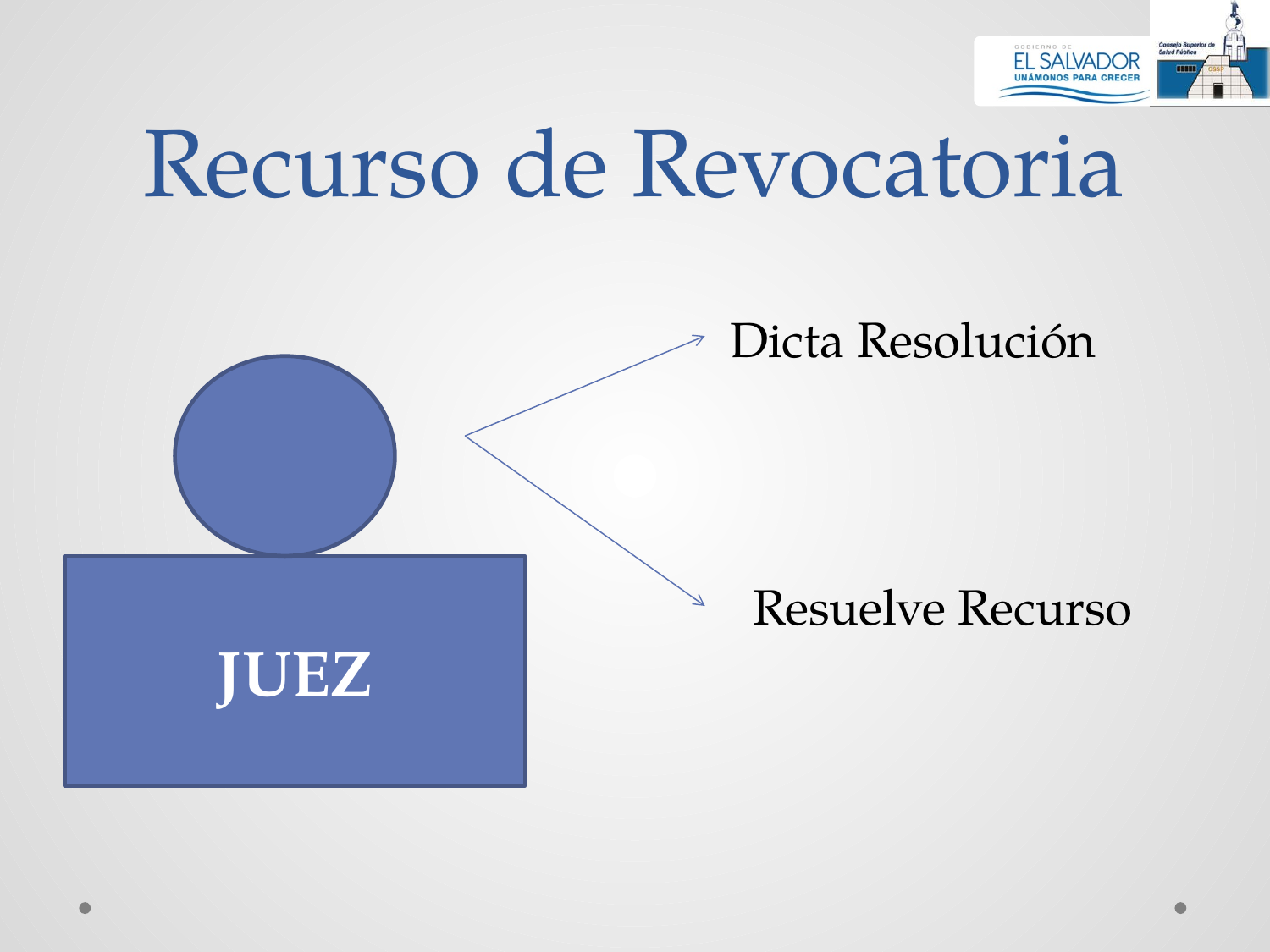

# Recurso de Revocatoria
Dicta Resolución

JUEZ
Resuelve Recurso